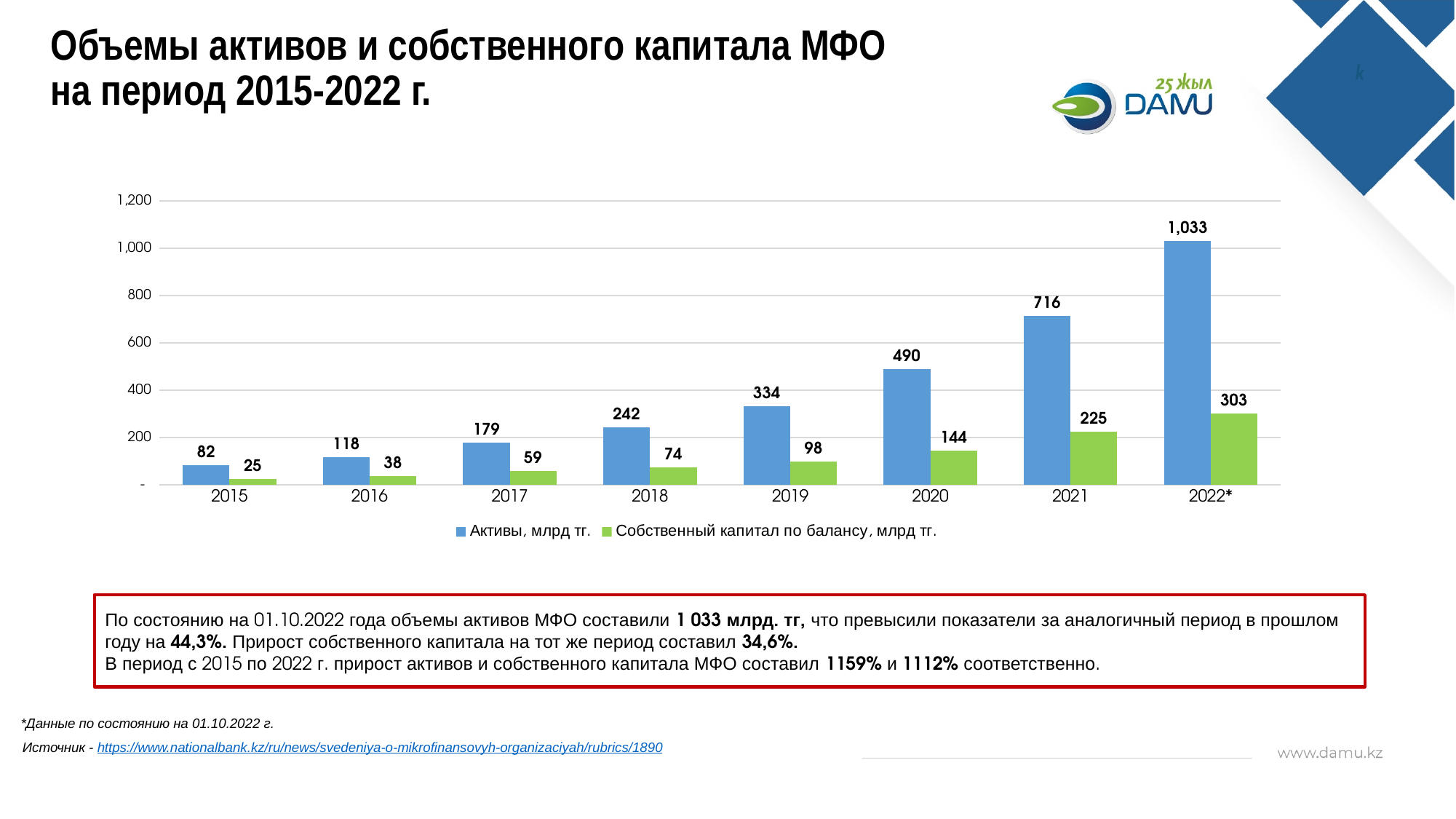

Объемы активов и собственного капитала МФО на период 2015-2022 г.

### Chart

| Category | Активы, млрд тг. | Собственный капитал по балансу, млрд тг. |
|---|---|---|
| 2015 | 82.062971 | 24.860854 |
| 2016 | 117.671588 | 38.484193 |
| 2017 | 178.986498 | 59.177291 |
| 2018 | 242.170333 | 74.182498 |
| 2019 | 333.890895 | 97.533426 |
| 2020 | 490.270434 | 144.300893 |
| 2021 | 715.533051 | 225.140486 |
| 2022* | 1032.520751 | 303.406604 |
По состоянию на 01.10.2022 года объемы активов МФО составили 1 033 млрд. тг, что превысили показатели за аналогичный период в прошлом году на 44,3%. Прирост собственного капитала на тот же период составил 34,6%.
В период с 2015 по 2022 г. прирост активов и собственного капитала МФО составил 1159% и 1112% соответственно.
*Данные по состоянию на 01.10.2022 г.
Источник - https://www.nationalbank.kz/ru/news/svedeniya-o-mikrofinansovyh-organizaciyah/rubrics/1890